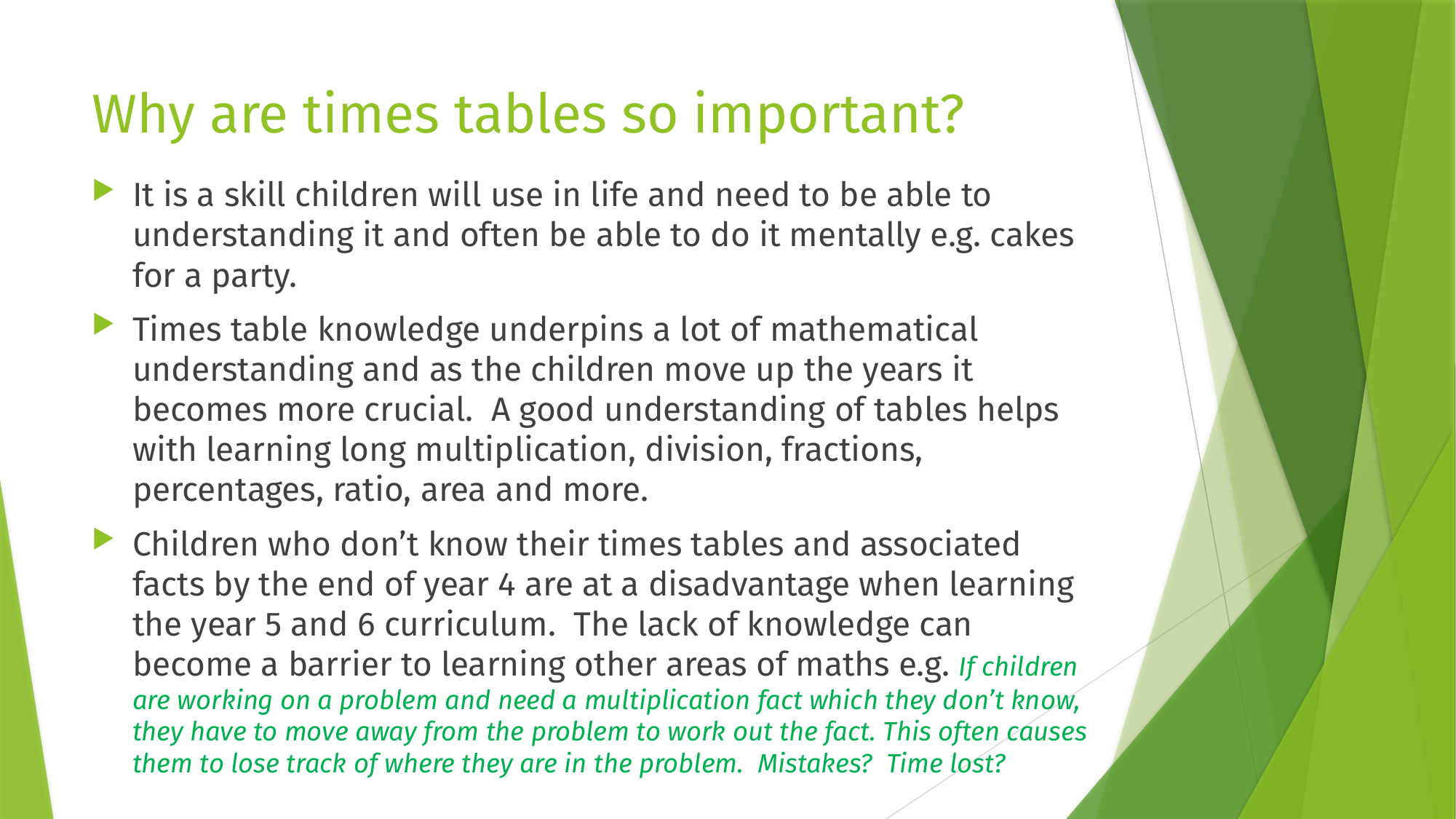

# Why are times tables so important?
It is a skill children will use in life and need to be able to understanding it and often be able to do it mentally e.g. cakes for a party.
Times table knowledge underpins a lot of mathematical understanding and as the children move up the years it becomes more crucial.  A good understanding of tables helps with learning long multiplication, division, fractions, percentages, ratio, area and more.
Children who don’t know their times tables and associated facts by the end of year 4 are at a disadvantage when learning the year 5 and 6 curriculum.  The lack of knowledge can become a barrier to learning other areas of maths e.g. If children are working on a problem and need a multiplication fact which they don’t know, they have to move away from the problem to work out the fact. This often causes them to lose track of where they are in the problem.  Mistakes?  Time lost?